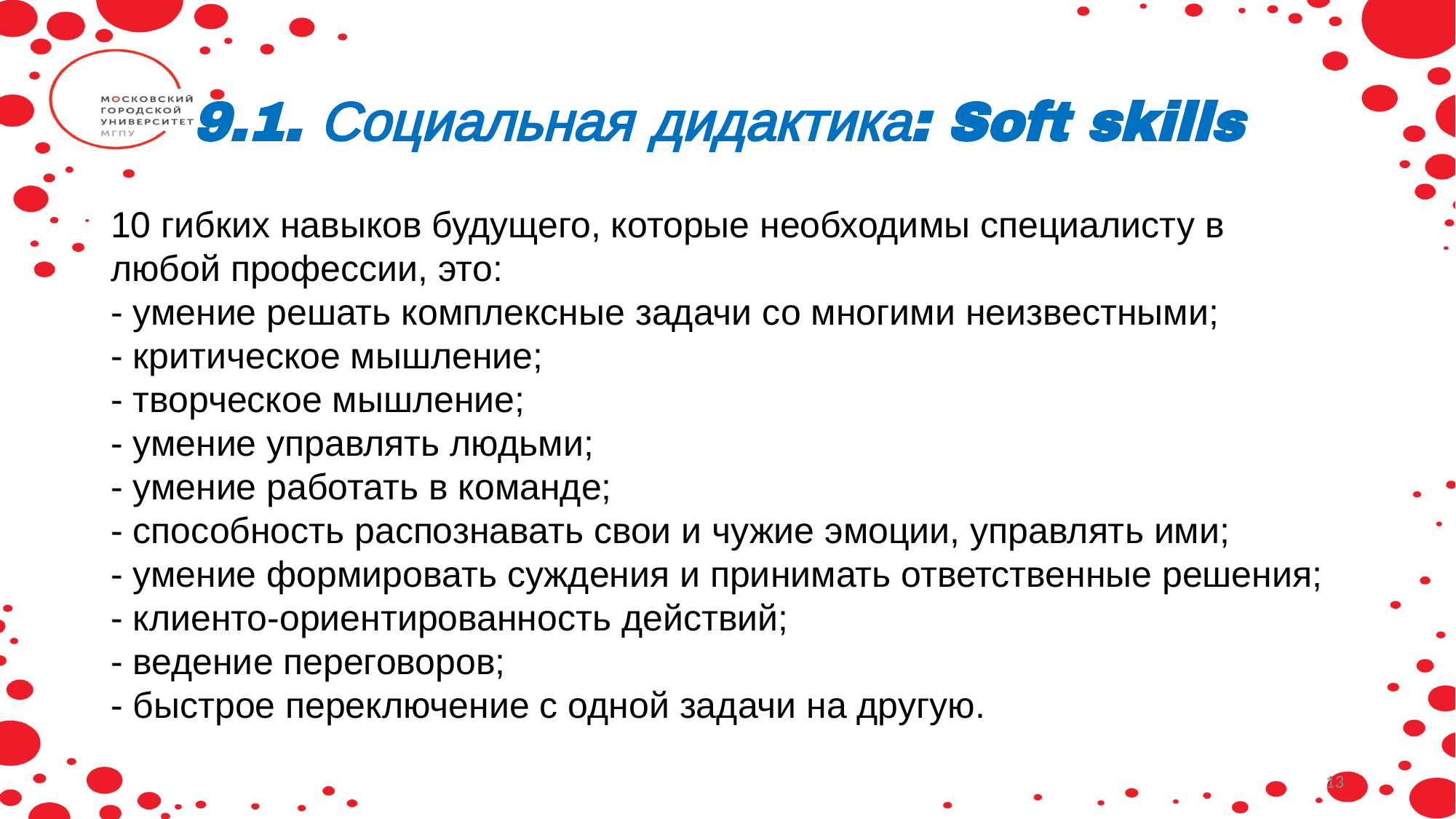

9.1. Социальная дидактика: Soft skills
10 гибких навыков будущего, которые необходимы специалисту в любой профессии, это:
- умение решать комплексные задачи со многими неизвестными;
- критическое мышление;
- творческое мышление;
- умение управлять людьми;
- умение работать в команде;
- способность распознавать свои и чужие эмоции, управлять ими;
- умение формировать суждения и принимать ответственные решения;
- клиенто-ориентированность действий;
- ведение переговоров;
- быстрое переключение с одной задачи на другую.

13